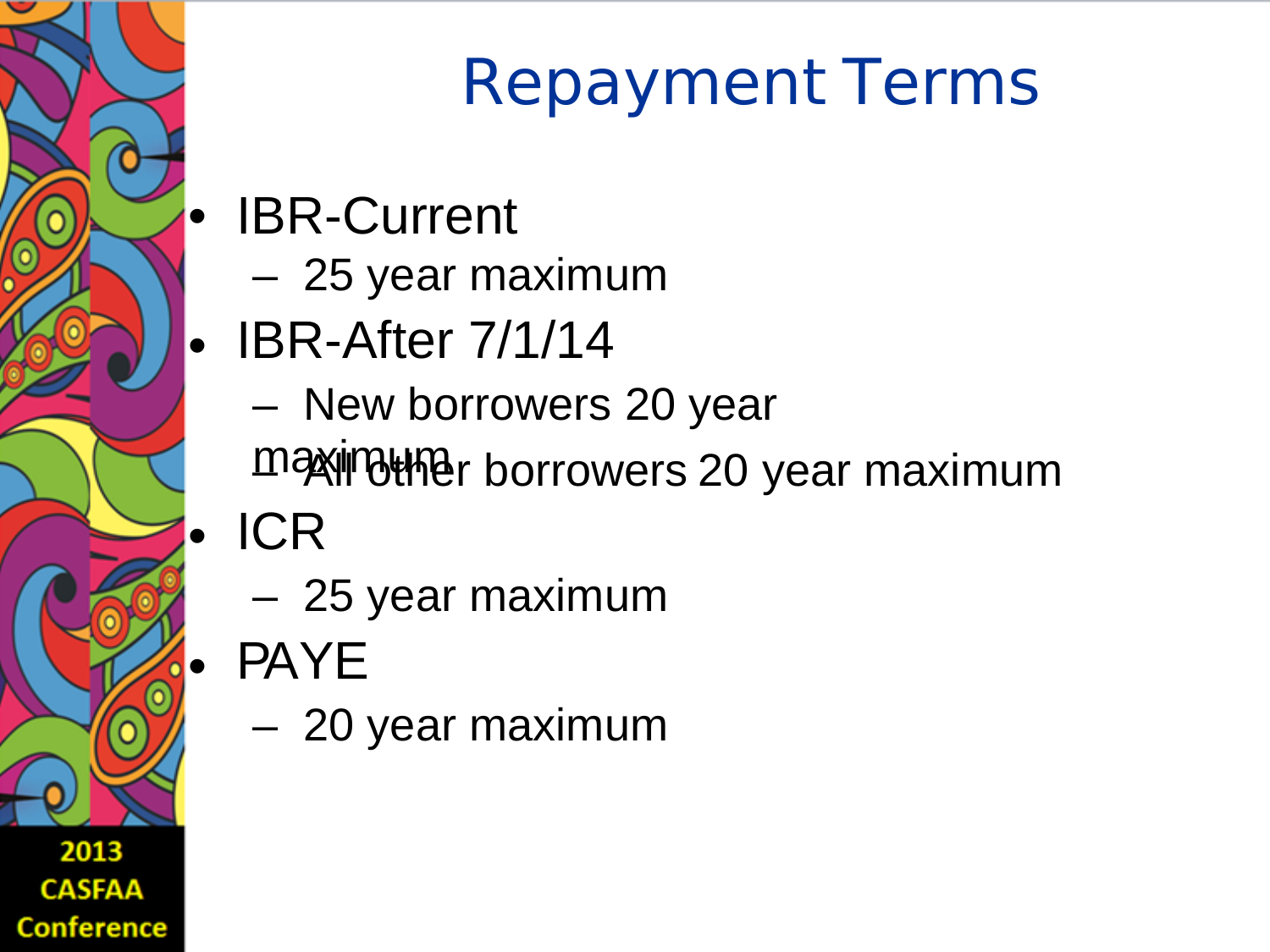

Repayment
Terms
•
IBR-Current
–  25 year maximum
IBR-After 7/1/14
–  New borrowers 20 year maximum
•
–  All other borrowers
ICR
–  25 year maximum
PAYE
–  20 year maximum
20
year
maximum
•
•